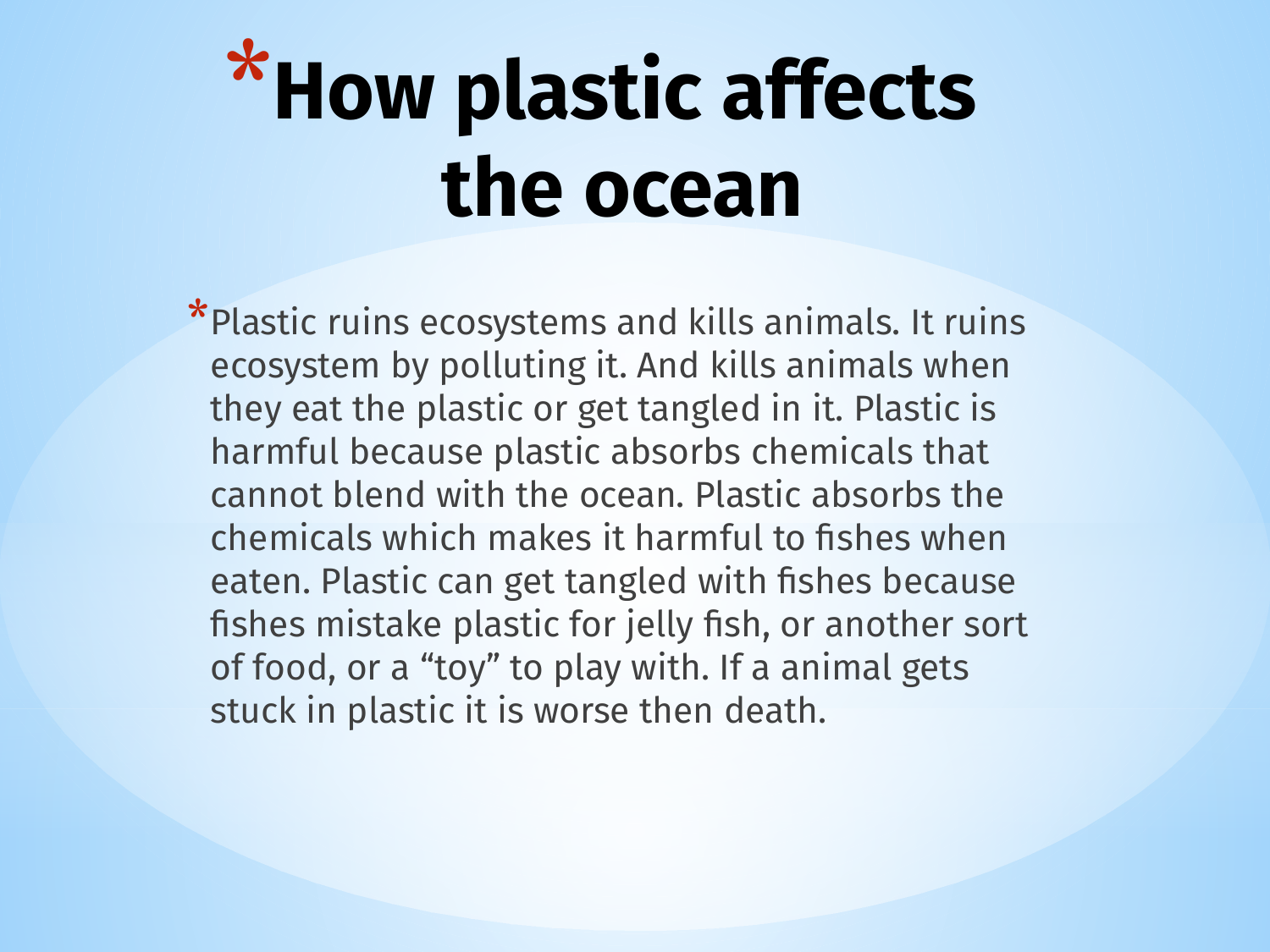

# How plastic affects the ocean
Plastic ruins ecosystems and kills animals. It ruins ecosystem by polluting it. And kills animals when they eat the plastic or get tangled in it. Plastic is harmful because plastic absorbs chemicals that cannot blend with the ocean. Plastic absorbs the chemicals which makes it harmful to fishes when eaten. Plastic can get tangled with fishes because fishes mistake plastic for jelly fish, or another sort of food, or a “toy” to play with. If a animal gets stuck in plastic it is worse then death.